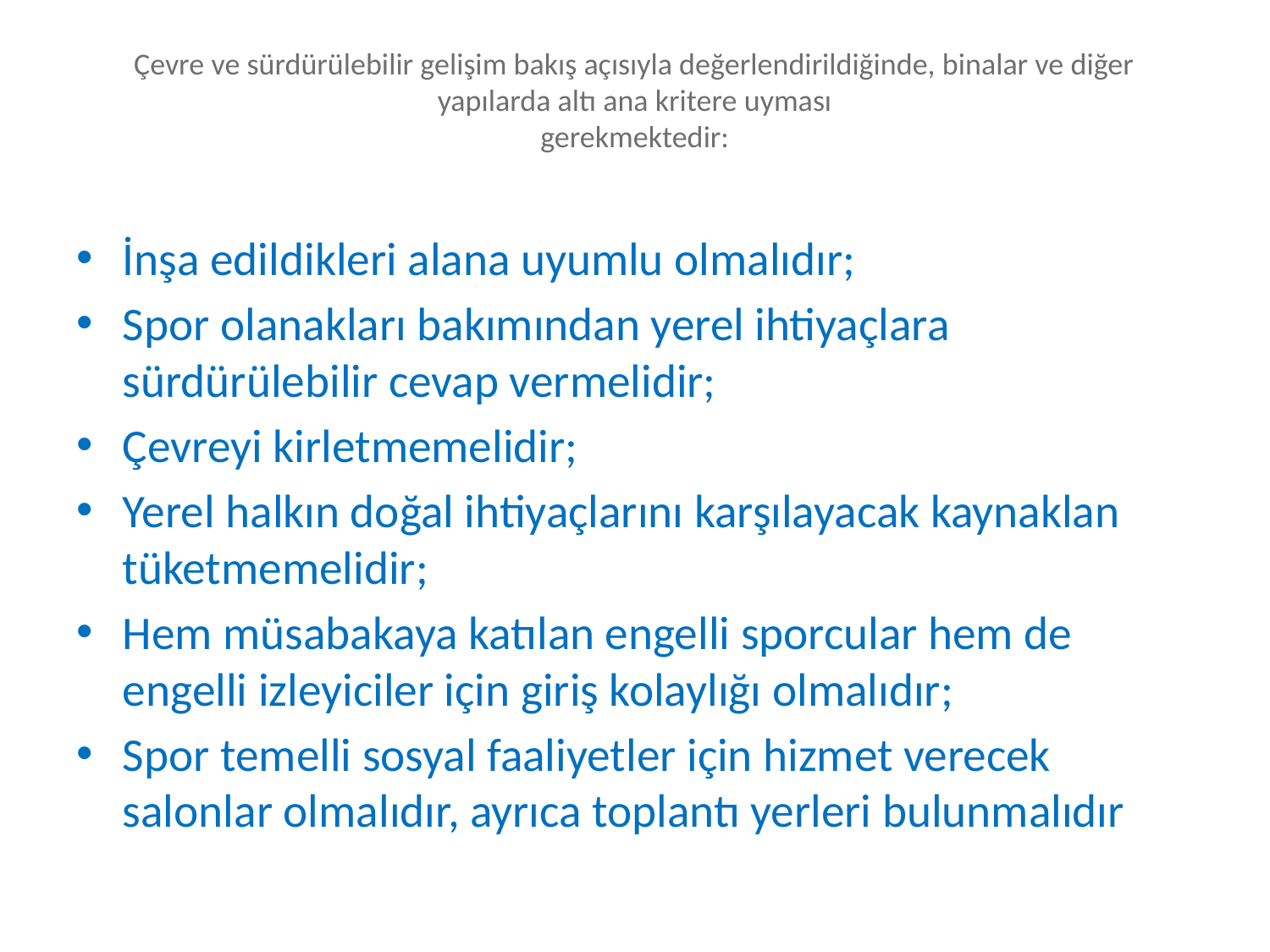

# Çevre ve sürdürülebilir gelişim bakış açısıyla değerlendirildiğinde, binalar ve diğer yapılarda altı ana kritere uyması gerekmektedir:
İnşa edildikleri alana uyumlu olmalıdır;
Spor olanakları bakımından yerel ihtiyaçlara sürdürülebilir cevap vermelidir;
Çevreyi kirletmemelidir;
Yerel halkın doğal ihtiyaçlarını karşılayacak kaynaklan tüketmemelidir;
Hem müsabakaya katılan engelli sporcular hem de engelli izleyiciler için giriş kolaylığı olmalıdır;
Spor temelli sosyal faaliyetler için hizmet verecek salonlar olmalıdır, ayrıca toplantı yerleri bulunmalıdır